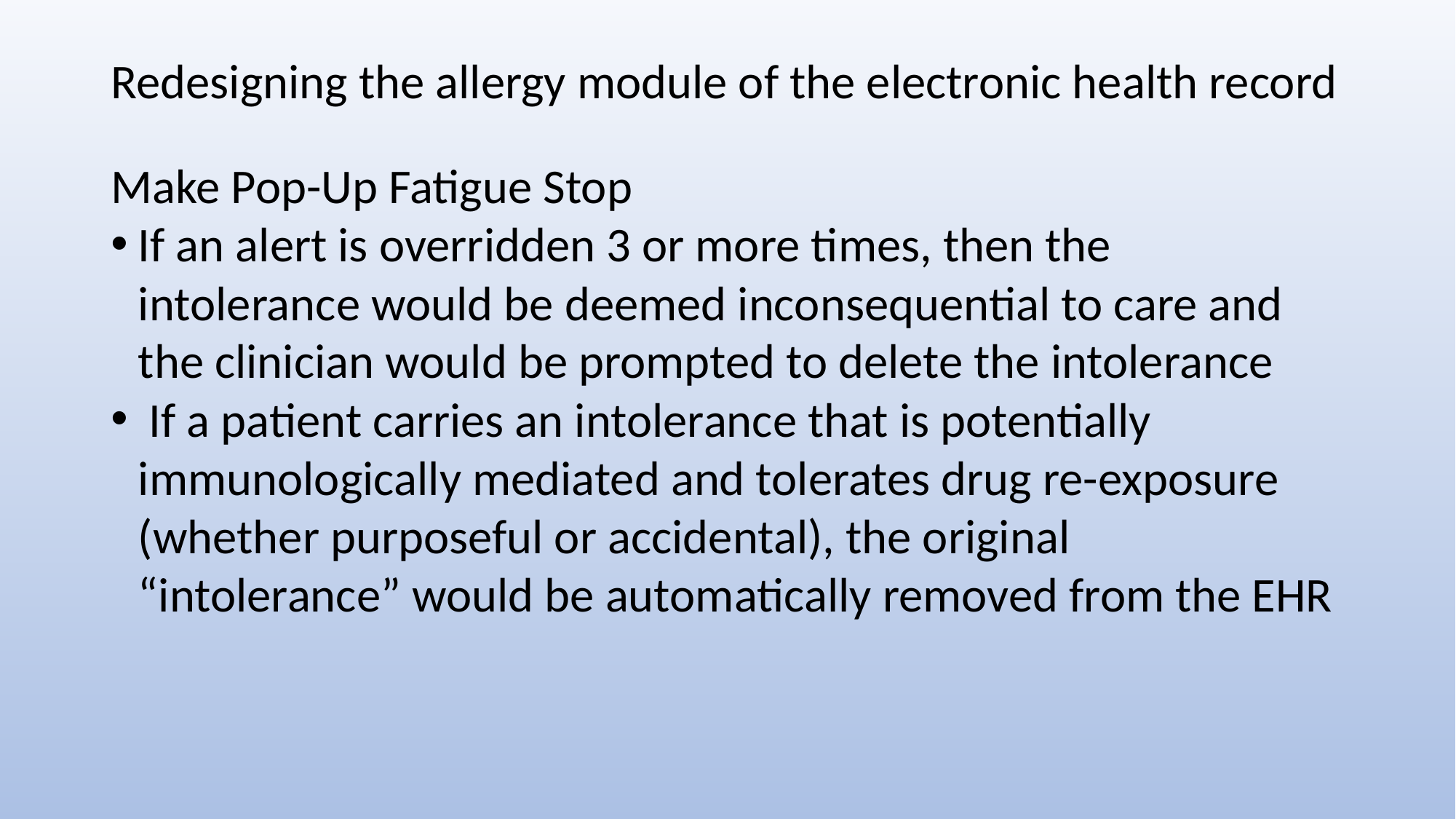

# Redesigning the allergy module of the electronic health record
Make Pop-Up Fatigue Stop
If an alert is overridden 3 or more times, then the intolerance would be deemed inconsequential to care and the clinician would be prompted to delete the intolerance
 If a patient carries an intolerance that is potentially immunologically mediated and tolerates drug re-exposure (whether purposeful or accidental), the original “intolerance” would be automatically removed from the EHR